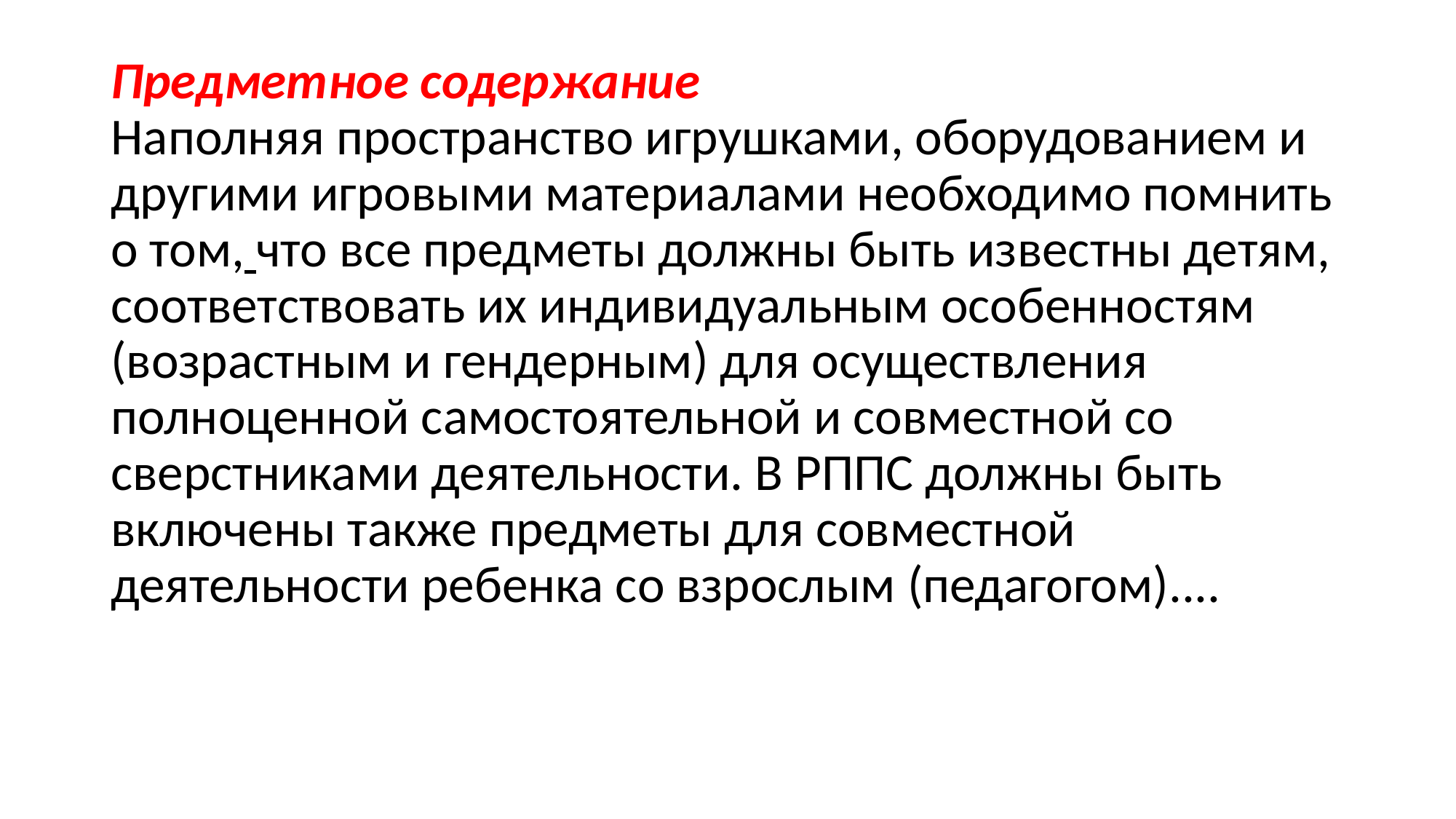

# Предметное содержание Наполняя пространство игрушками, оборудованием и другими игровыми материалами необходимо помнить о том, что все предметы должны быть известны детям, соответствовать их индивидуальным особенностям (возрастным и гендерным) для осуществления полноценной самостоятельной и совместной со сверстниками деятельности. В РППС должны быть включены также предметы для совместной деятельности ребенка со взрослым (педагогом)....